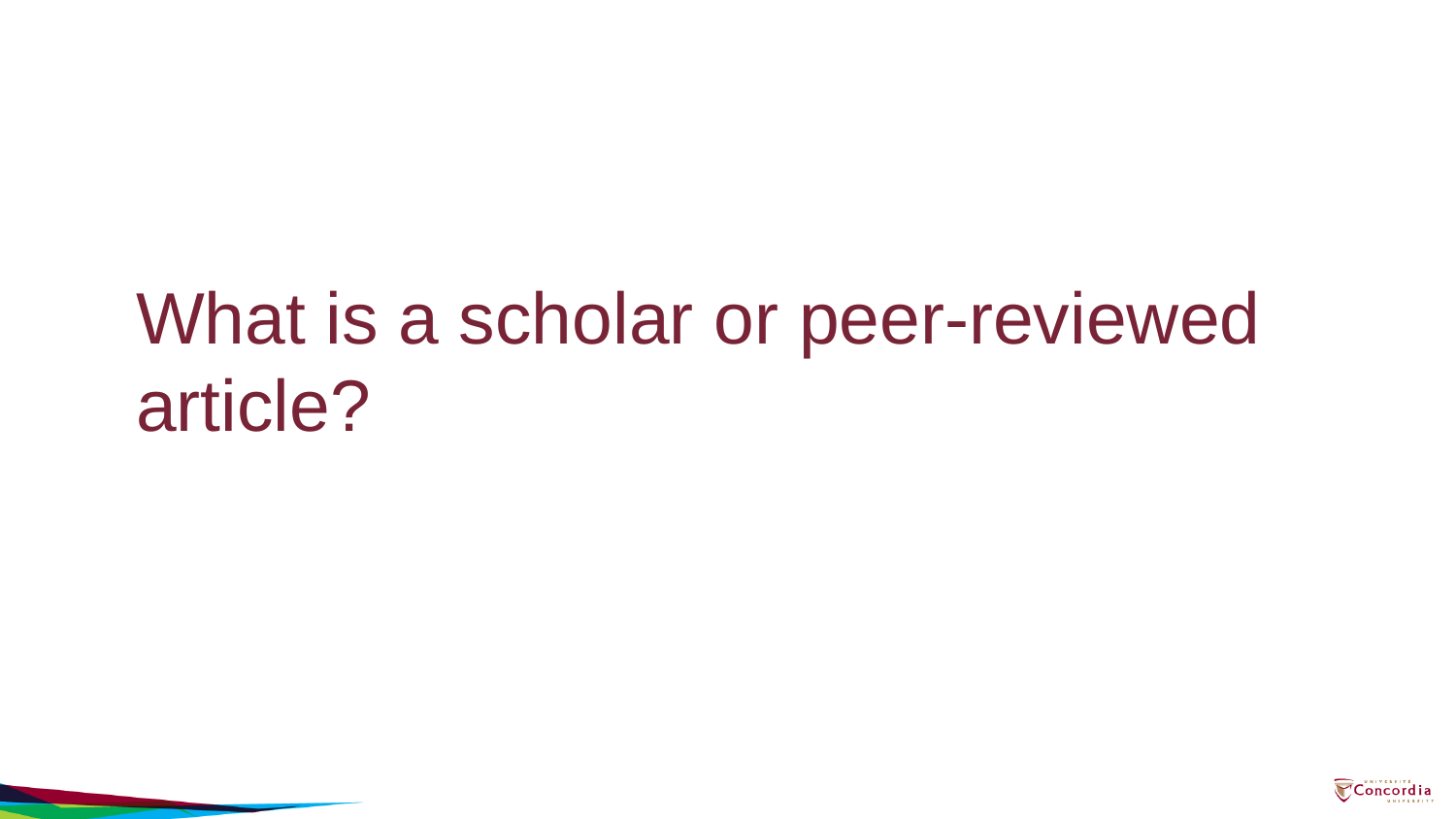

# What is a scholar or peer-reviewed article?